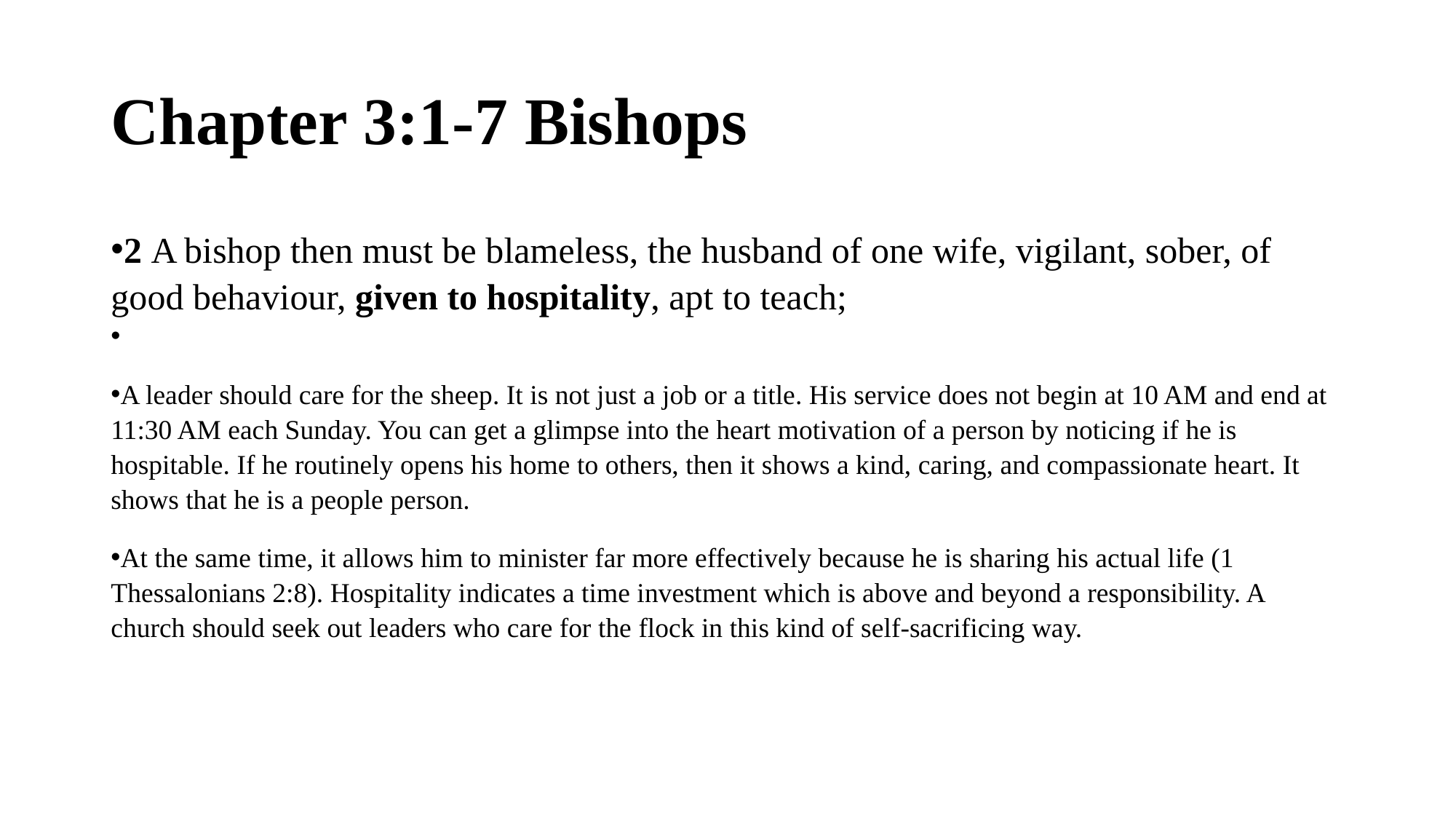

# Chapter 3:1-7 Bishops
2 A bishop then must be blameless, the husband of one wife, vigilant, sober, of good behaviour, given to hospitality, apt to teach;

A leader should care for the sheep. It is not just a job or a title. His service does not begin at 10 AM and end at 11:30 AM each Sunday. You can get a glimpse into the heart motivation of a person by noticing if he is hospitable. If he routinely opens his home to others, then it shows a kind, caring, and compassionate heart. It shows that he is a people person.
At the same time, it allows him to minister far more effectively because he is sharing his actual life (1 Thessalonians 2:8). Hospitality indicates a time investment which is above and beyond a responsibility. A church should seek out leaders who care for the flock in this kind of self-sacrificing way.